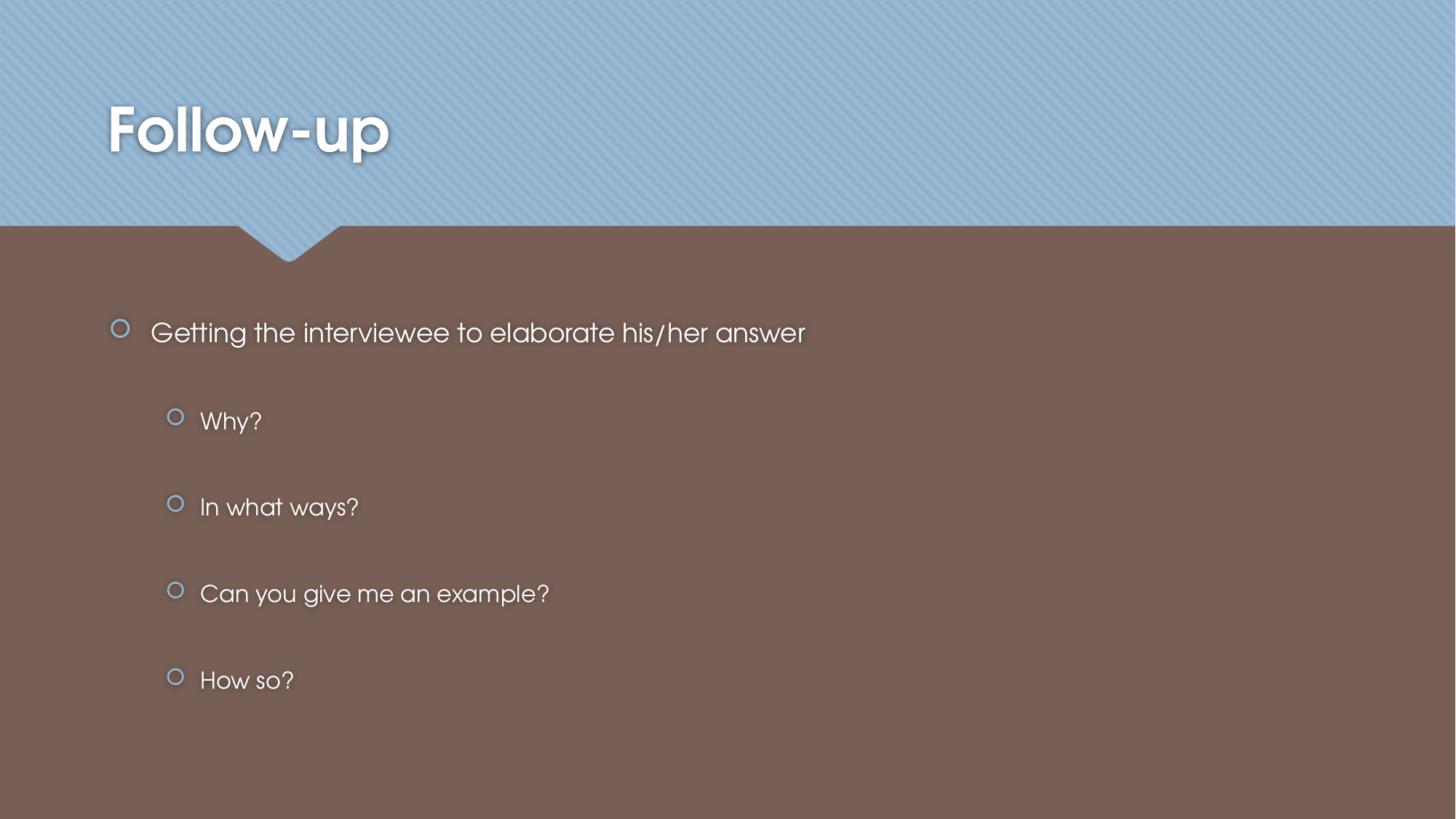

# Follow-up

Getting the interviewee to elaborate his/her answer

Why?

In what ways?

Can you give me an example?

How so?